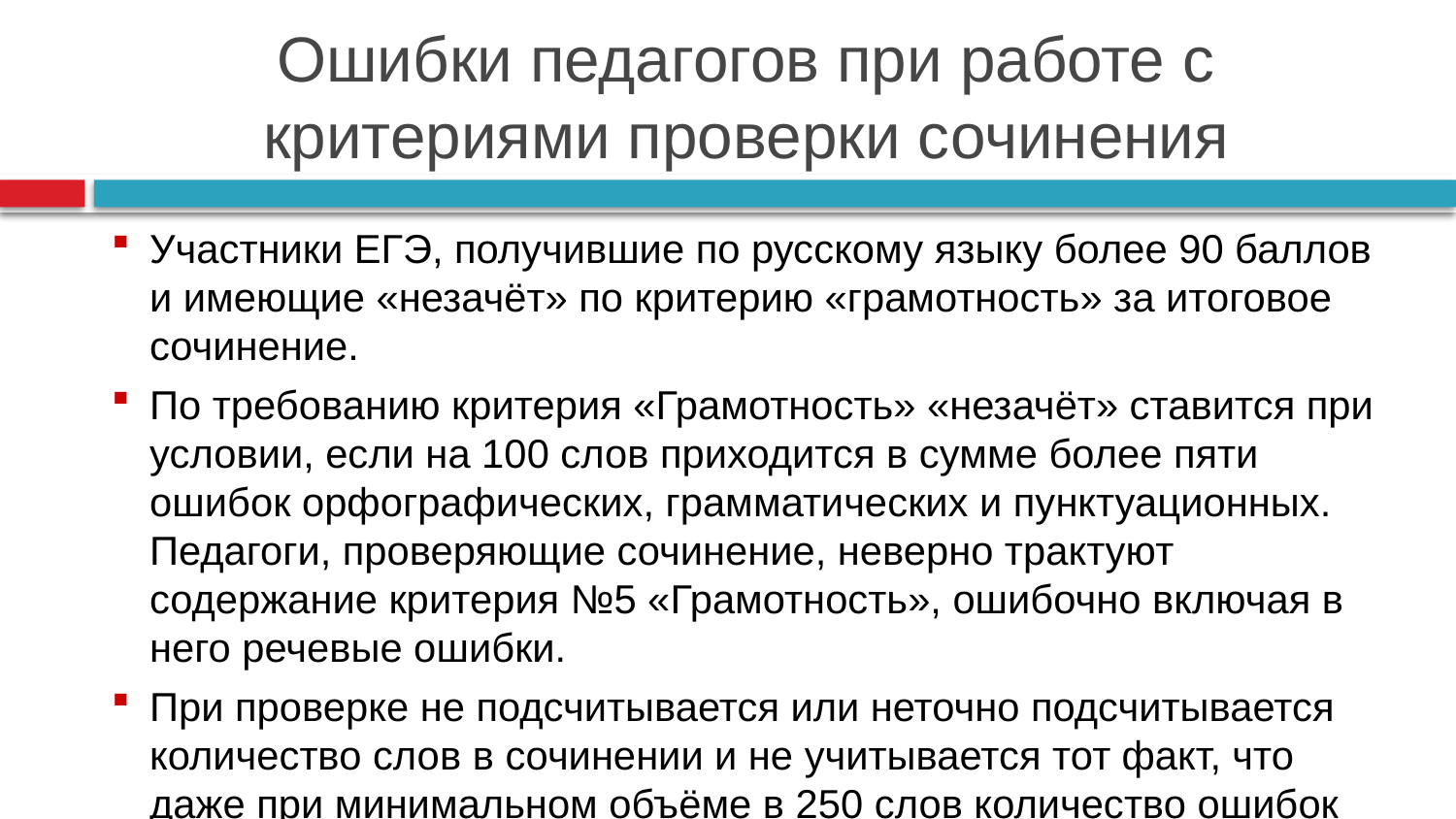

# Ошибки педагогов при работе с критериями проверки сочинения
Участники ЕГЭ, получившие по русскому языку более 90 баллов и имеющие «незачёт» по критерию «грамотность» за итоговое сочинение.
По требованию критерия «Грамотность» «незачёт» ставится при условии, если на 100 слов приходится в сумме более пяти ошибок орфографических, грамматических и пунктуационных. Педагоги, проверяющие сочинение, неверно трактуют содержание критерия №5 «Грамотность», ошибочно включая в него речевые ошибки.
При проверке не подсчитывается или неточно подсчитывается количество слов в сочинении и не учитывается тот факт, что даже при минимальном объёме в 250 слов количество ошибок должно подсчитываться  пропорционально объёму сочинения.